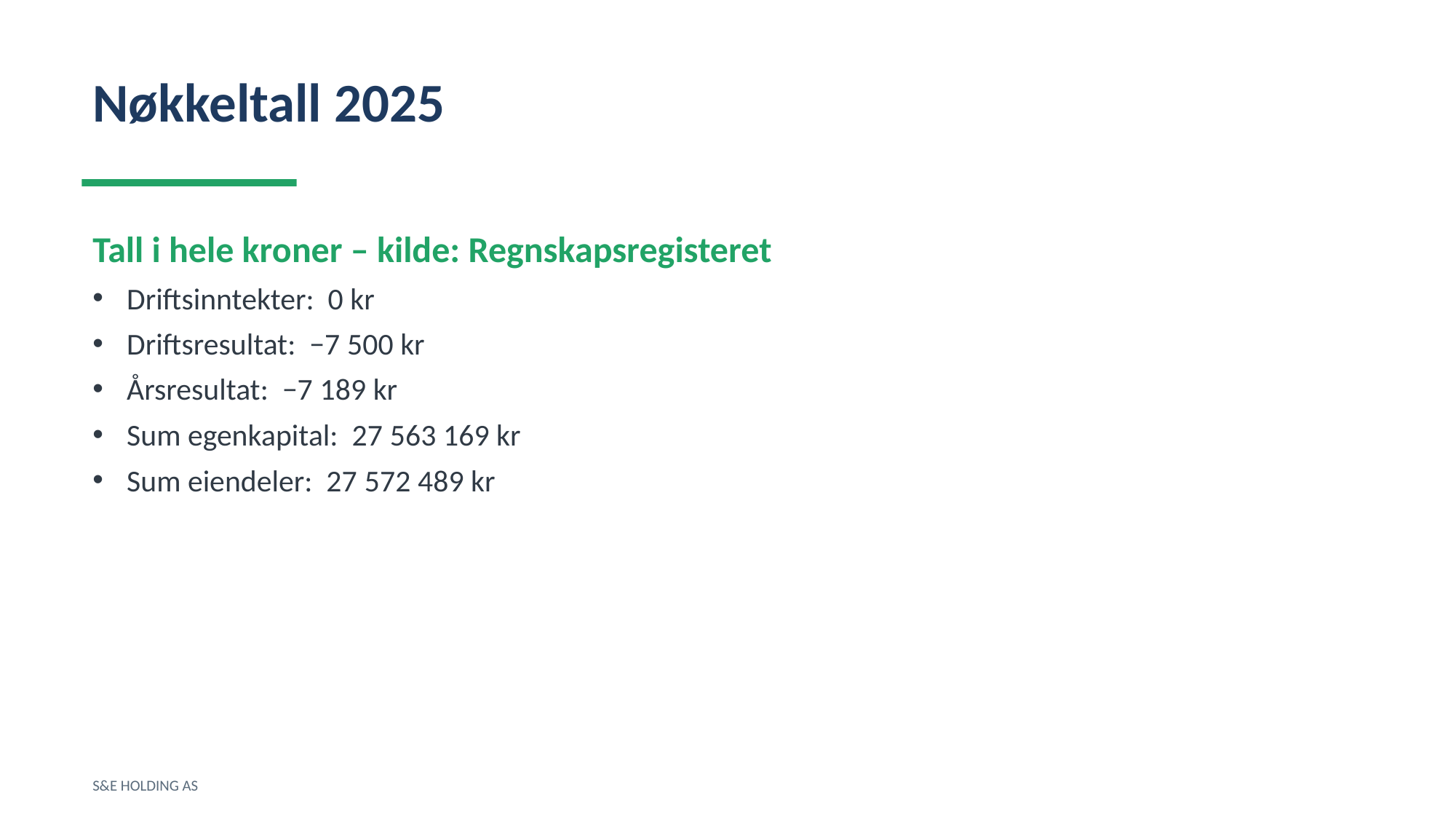

Nøkkeltall 2025

Tall i hele kroner – kilde: Regnskapsregisteret
Driftsinntekter:  0 kr
Driftsresultat:  −7 500 kr
Årsresultat:  −7 189 kr
Sum egenkapital:  27 563 169 kr
Sum eiendeler:  27 572 489 kr
S&E HOLDING AS